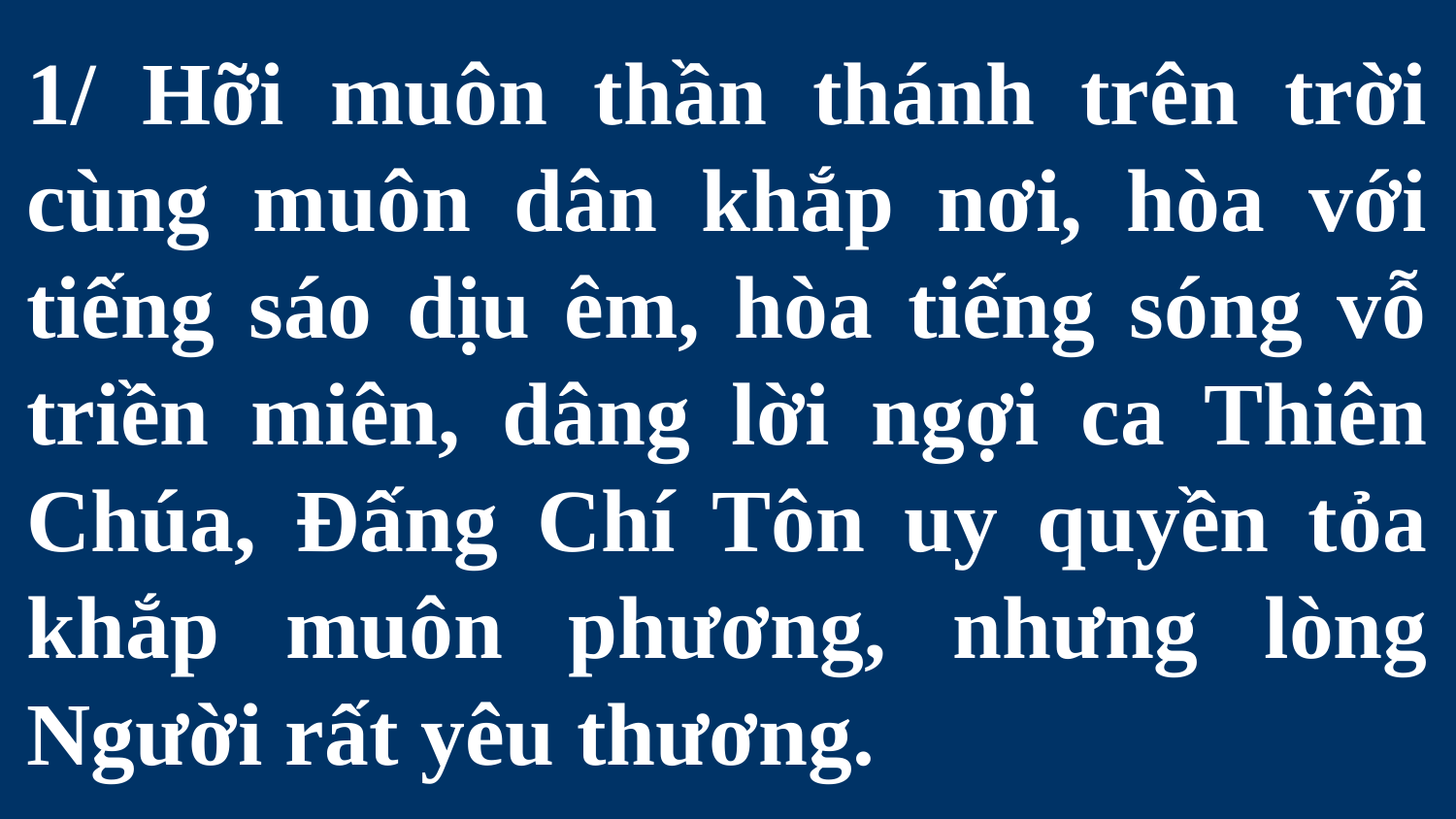

# 1/ Hỡi muôn thần thánh trên trời cùng muôn dân khắp nơi, hòa với tiếng sáo dịu êm, hòa tiếng sóng vỗ triền miên, dâng lời ngợi ca Thiên Chúa, Đấng Chí Tôn uy quyền tỏa khắp muôn phương, nhưng lòng Người rất yêu thương.